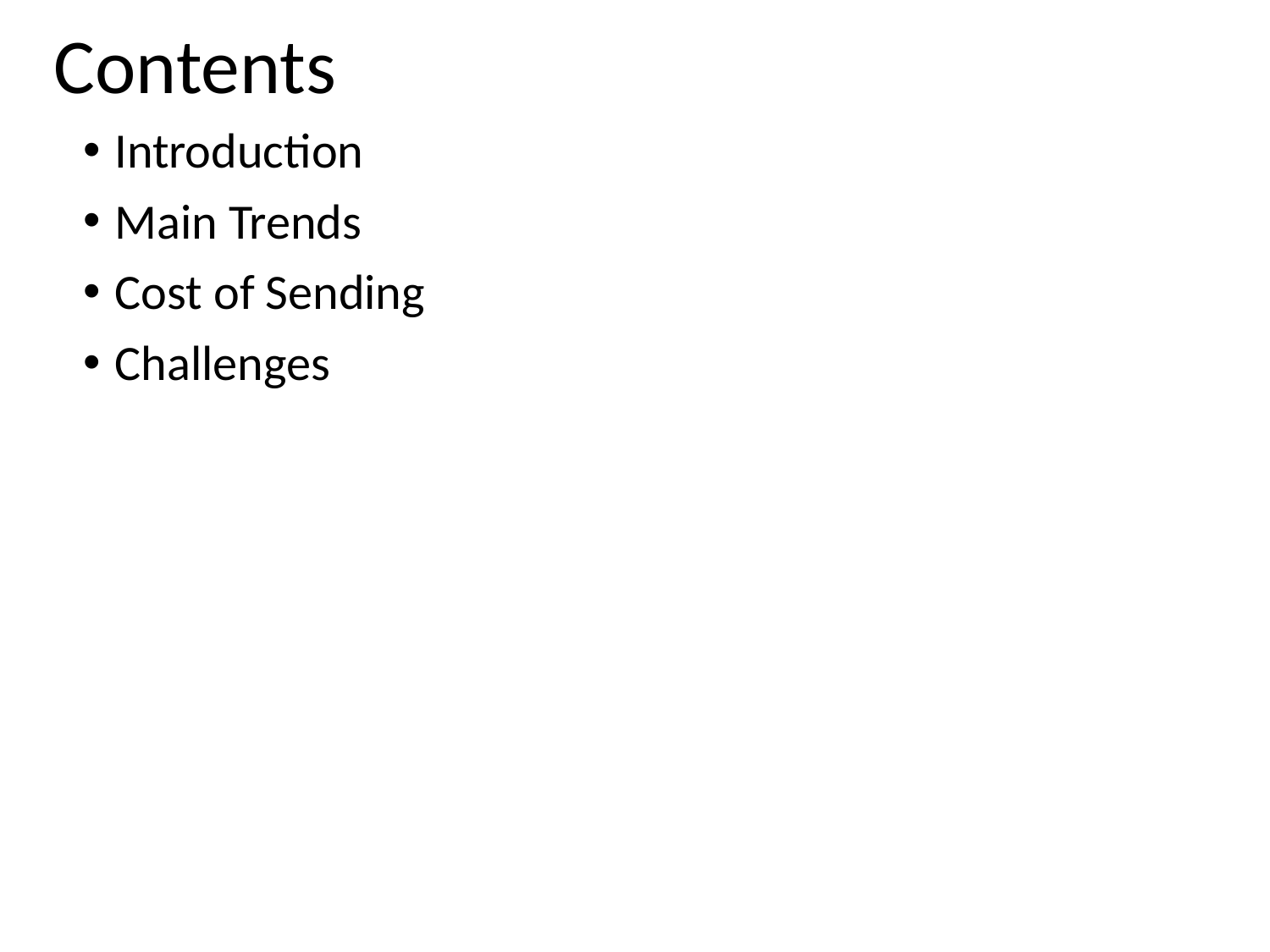

# Contents
Introduction
Main Trends
Cost of Sending
Challenges